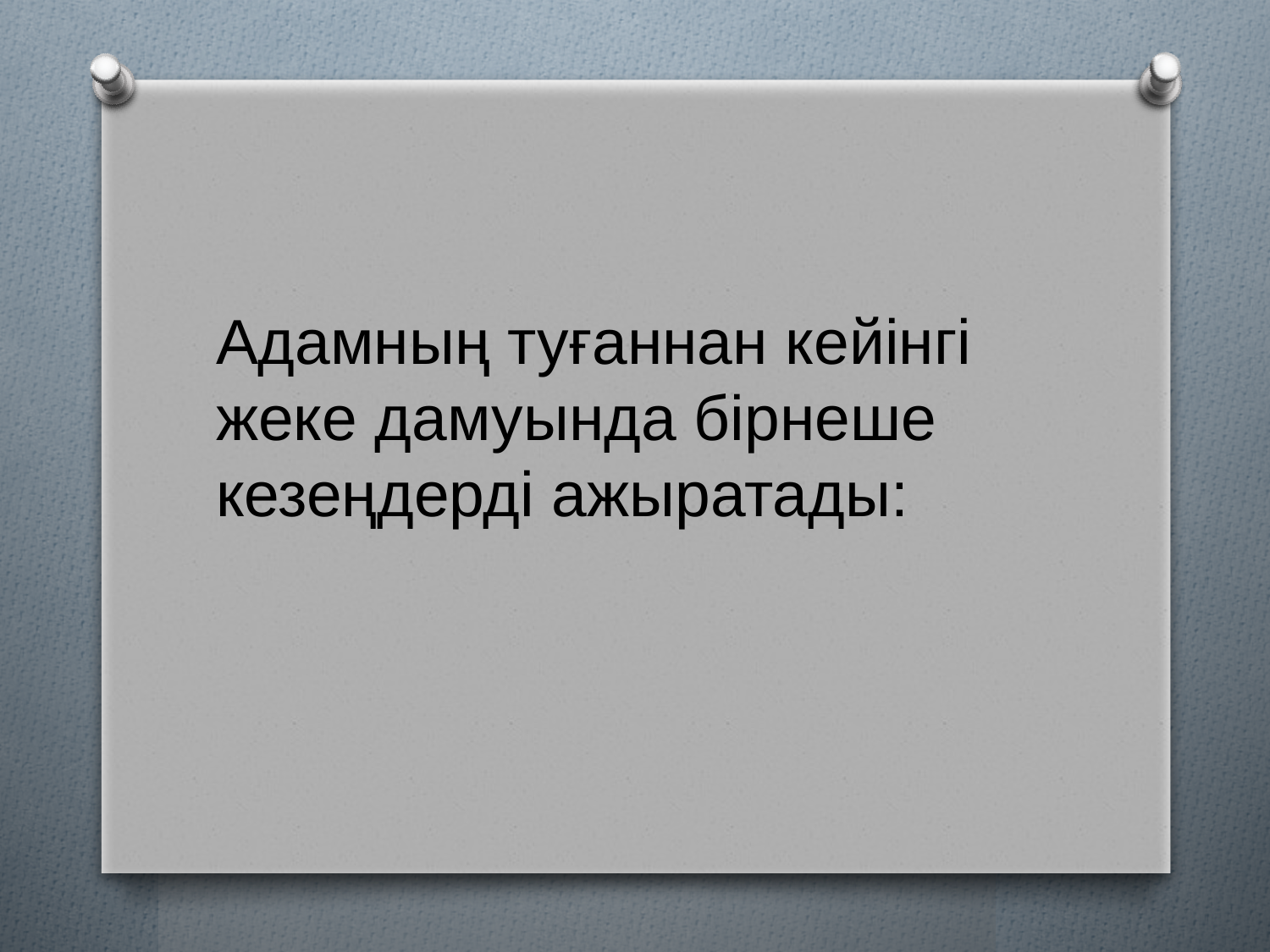

#
Адамның туғаннан кейінгі   жеке дамуында бірнеше кезеңдерді ажыратады: